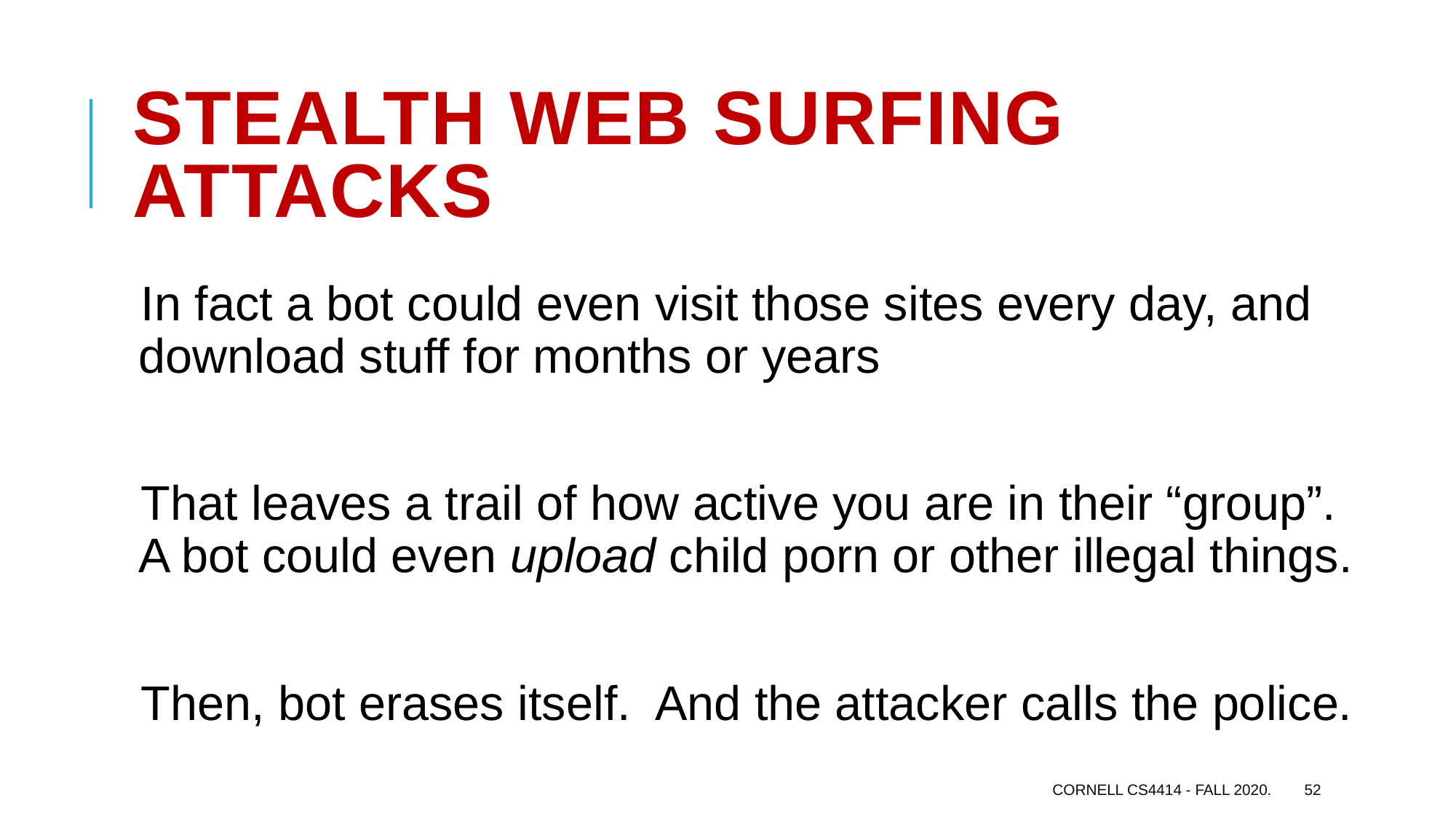

# Stealth Web Surfing attacks
In fact a bot could even visit those sites every day, and download stuff for months or years

That leaves a trail of how active you are in their “group”.  A bot could even upload child porn or other illegal things.

Then, bot erases itself.  And the attacker calls the police.
Cornell CS4414 - Fall 2020.
52